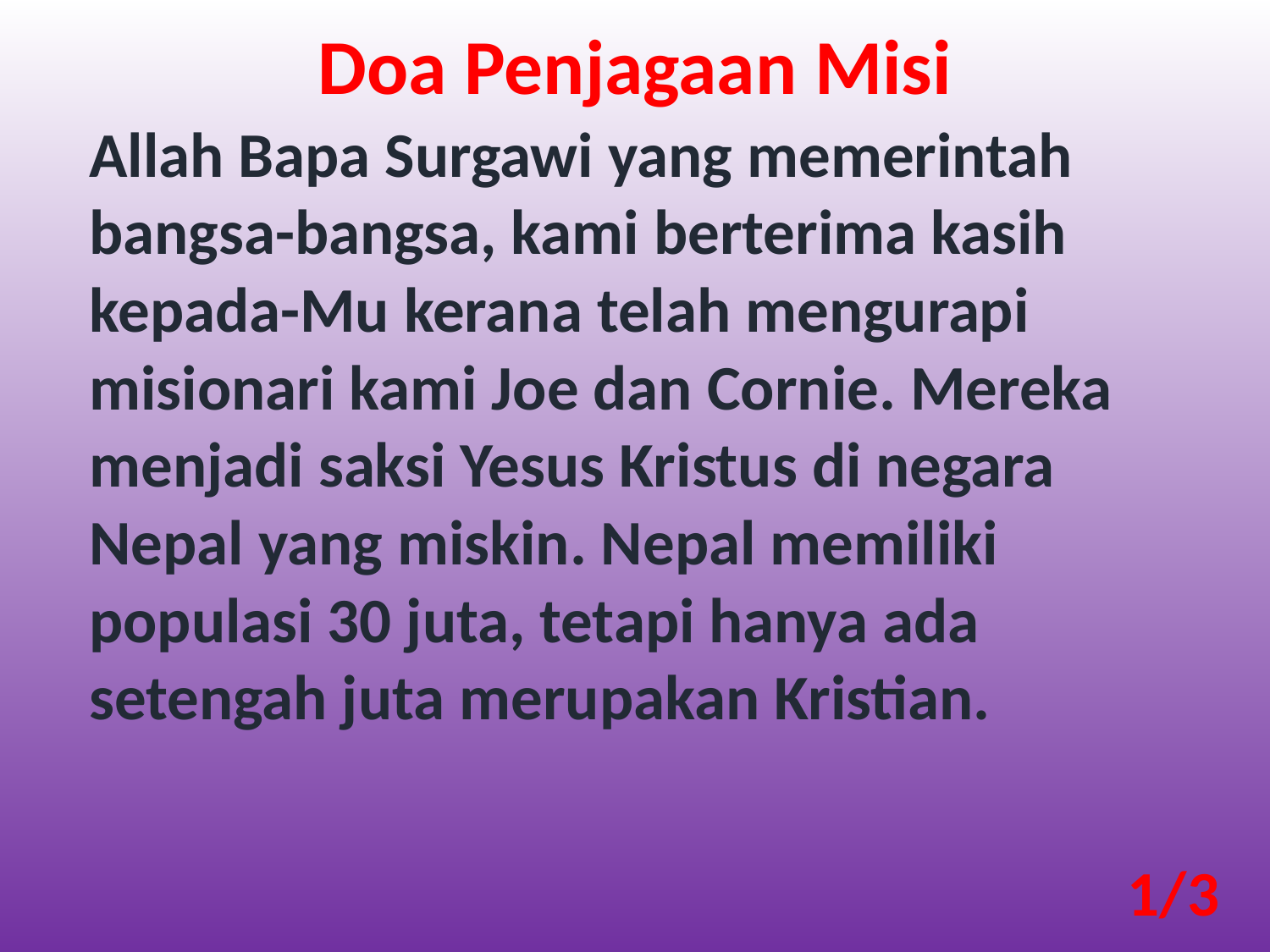

Doa Penjagaan Misi
Allah Bapa Surgawi yang memerintah bangsa-bangsa, kami berterima kasih kepada-Mu kerana telah mengurapi misionari kami Joe dan Cornie. Mereka menjadi saksi Yesus Kristus di negara Nepal yang miskin. Nepal memiliki populasi 30 juta, tetapi hanya ada setengah juta merupakan Kristian.
1/3